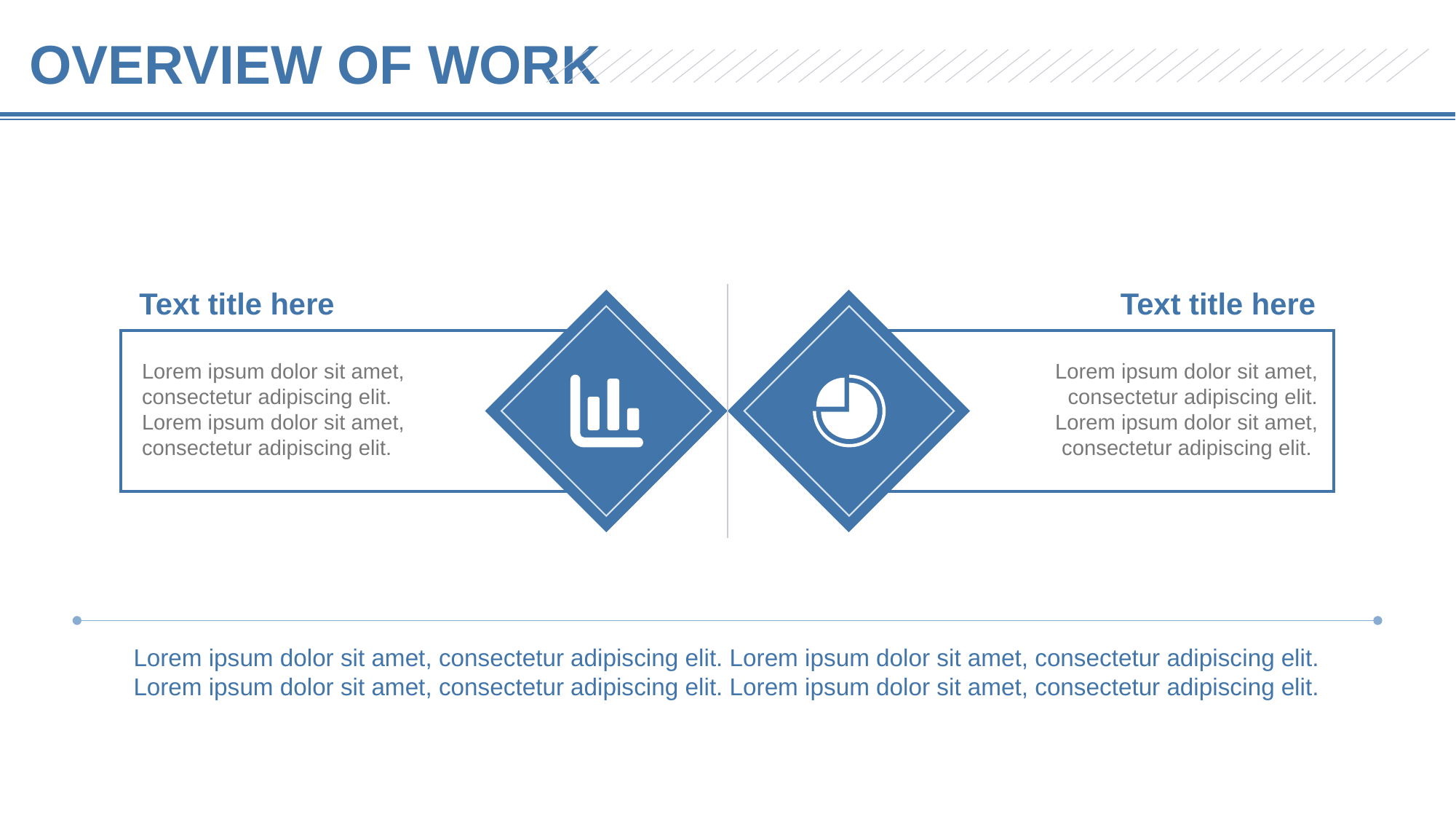

OVERVIEW OF WORK
Text title here
Text title here

Lorem ipsum dolor sit amet, consectetur adipiscing elit. Lorem ipsum dolor sit amet, consectetur adipiscing elit.
Lorem ipsum dolor sit amet, consectetur adipiscing elit. Lorem ipsum dolor sit amet, consectetur adipiscing elit.

Lorem ipsum dolor sit amet, consectetur adipiscing elit. Lorem ipsum dolor sit amet, consectetur adipiscing elit. Lorem ipsum dolor sit amet, consectetur adipiscing elit. Lorem ipsum dolor sit amet, consectetur adipiscing elit.